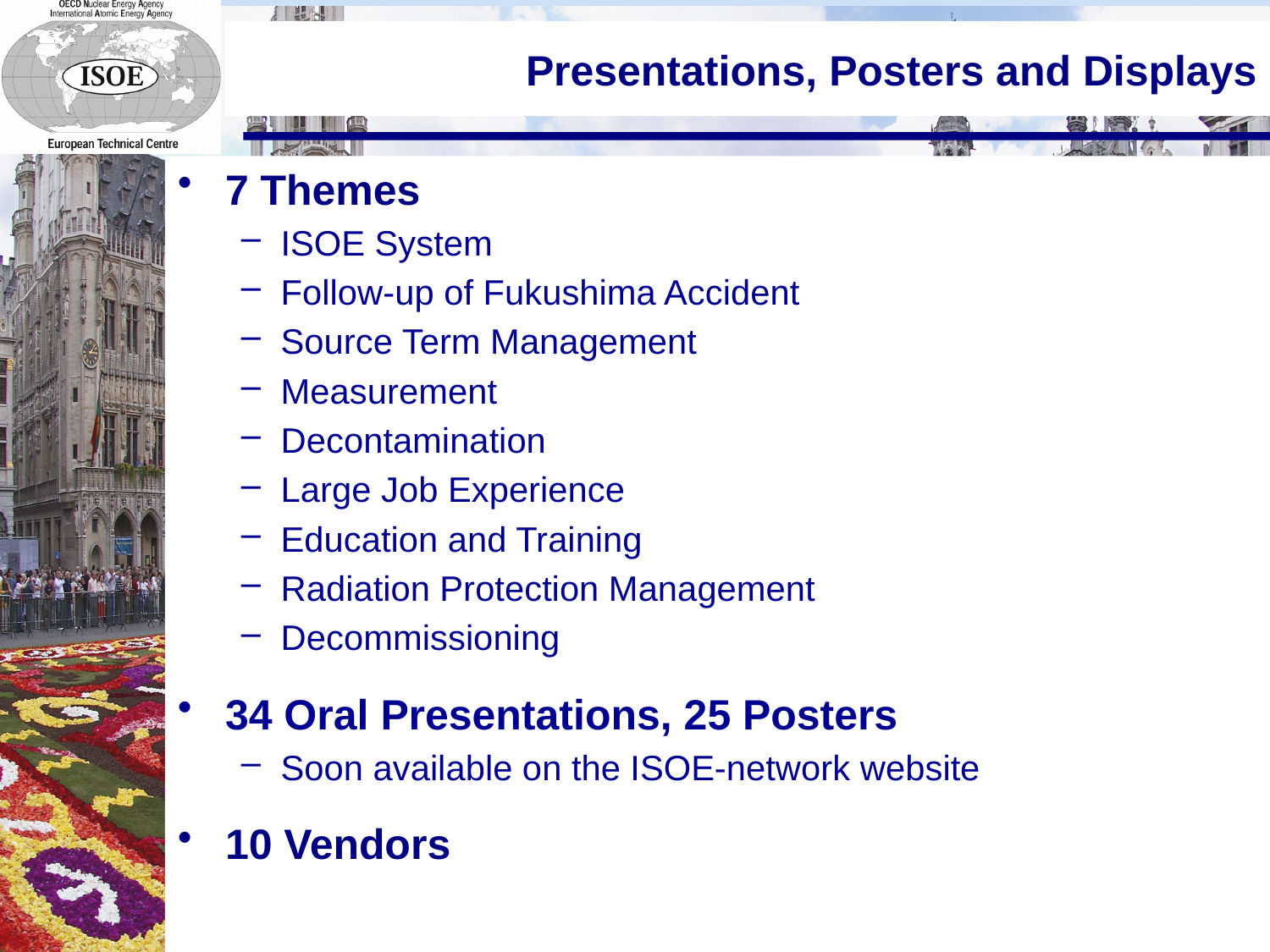

# Presentations, Posters and Displays
7 Themes
ISOE System
Follow-up of Fukushima Accident
Source Term Management
Measurement
Decontamination
Large Job Experience
Education and Training
Radiation Protection Management
Decommissioning
34 Oral Presentations, 25 Posters
Soon available on the ISOE-network website
10 Vendors